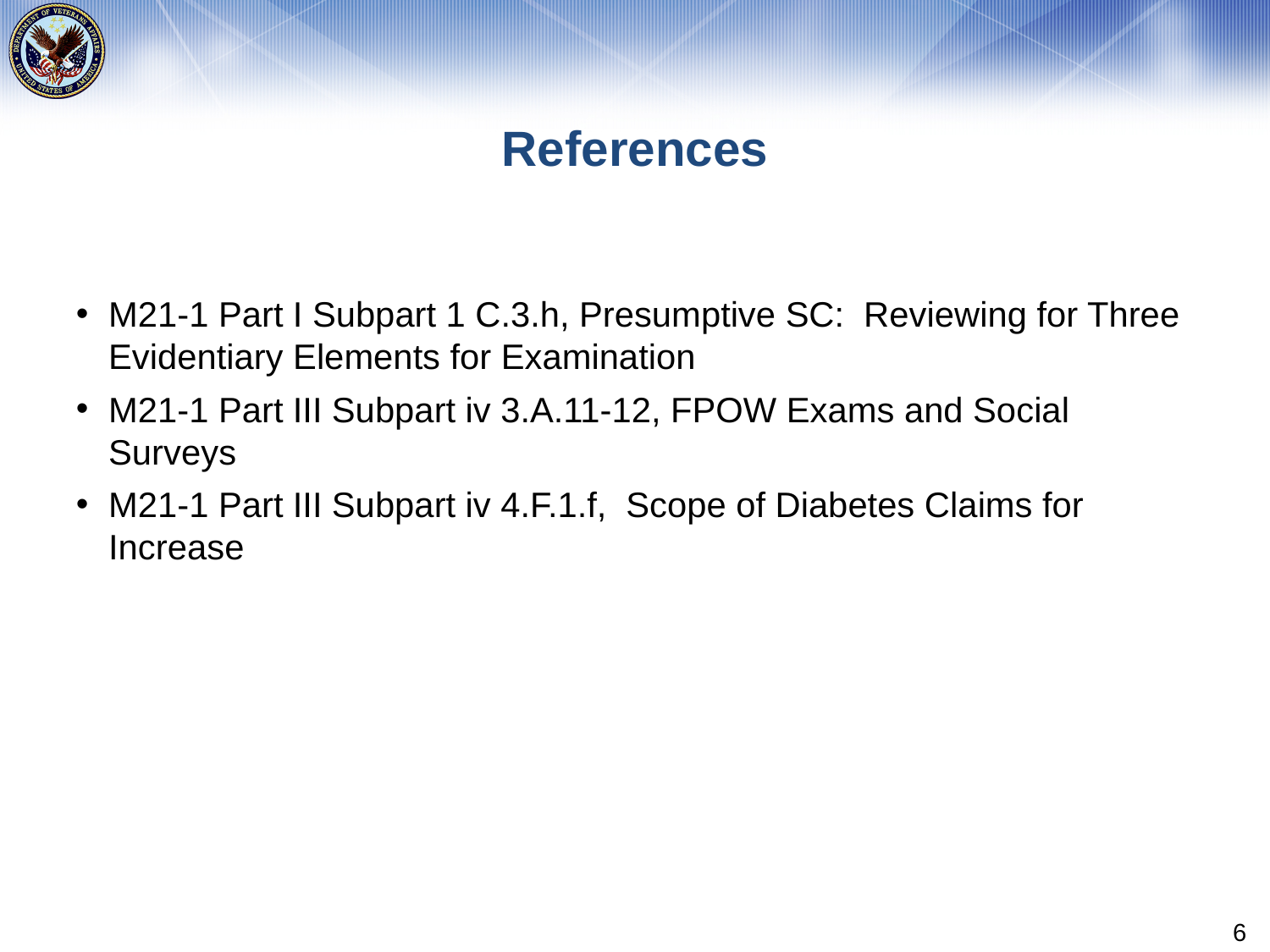

# References
M21-1 Part I Subpart 1 C.3.h, Presumptive SC:  Reviewing for Three Evidentiary Elements for Examination
M21-1 Part III Subpart iv 3.A.11-12, FPOW Exams and Social Surveys
M21-1 Part III Subpart iv 4.F.1.f,  Scope of Diabetes Claims for Increase
6